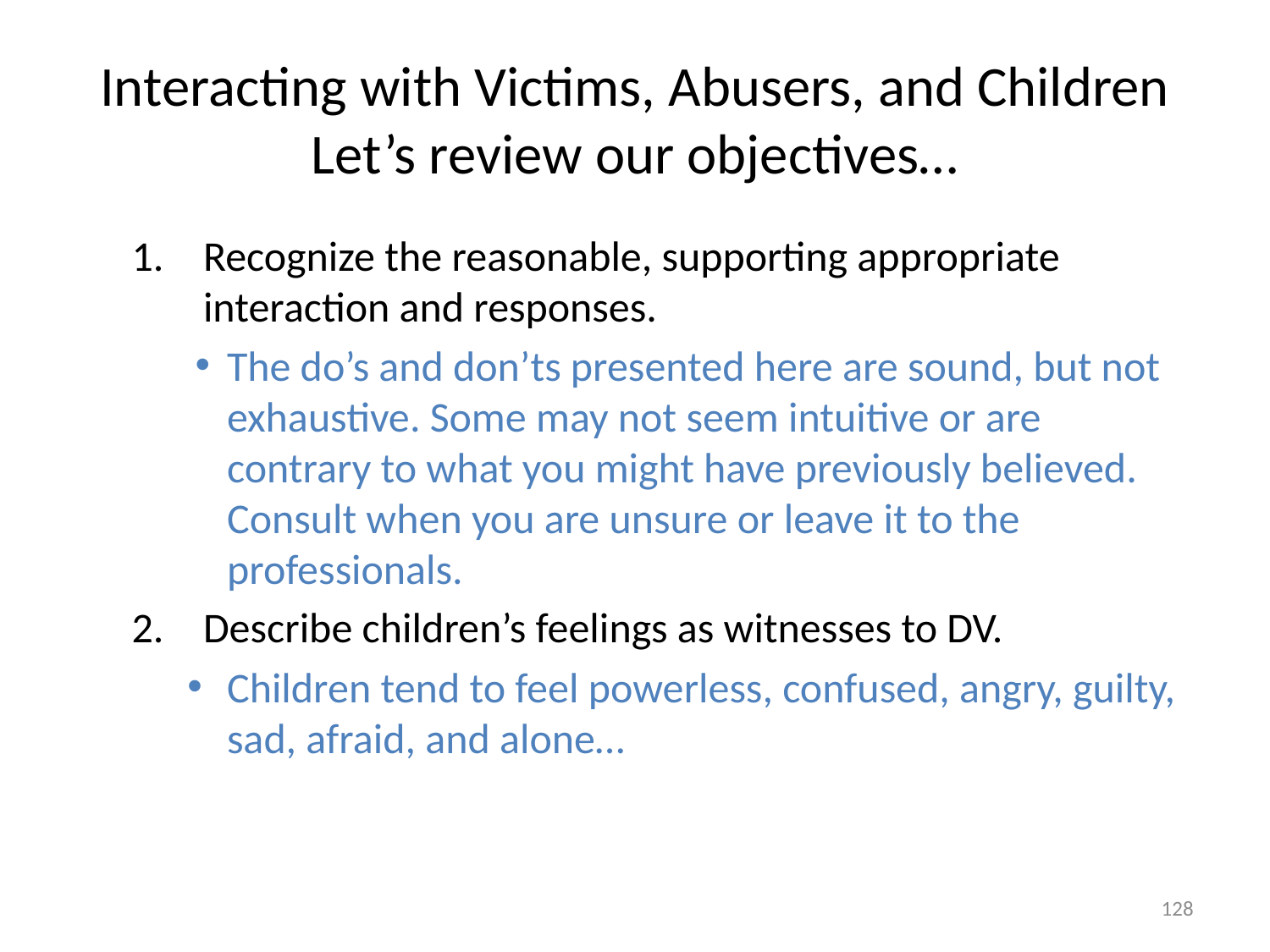

# Interacting with Victims, Abusers, and Children Let’s review our objectives…
Recognize the reasonable, supporting appropriate interaction and responses.
The do’s and don’ts presented here are sound, but not exhaustive. Some may not seem intuitive or are contrary to what you might have previously believed.   Consult when you are unsure or leave it to the professionals.
Describe children’s feelings as witnesses to DV.
Children tend to feel powerless, confused, angry, guilty, sad, afraid, and alone…

128